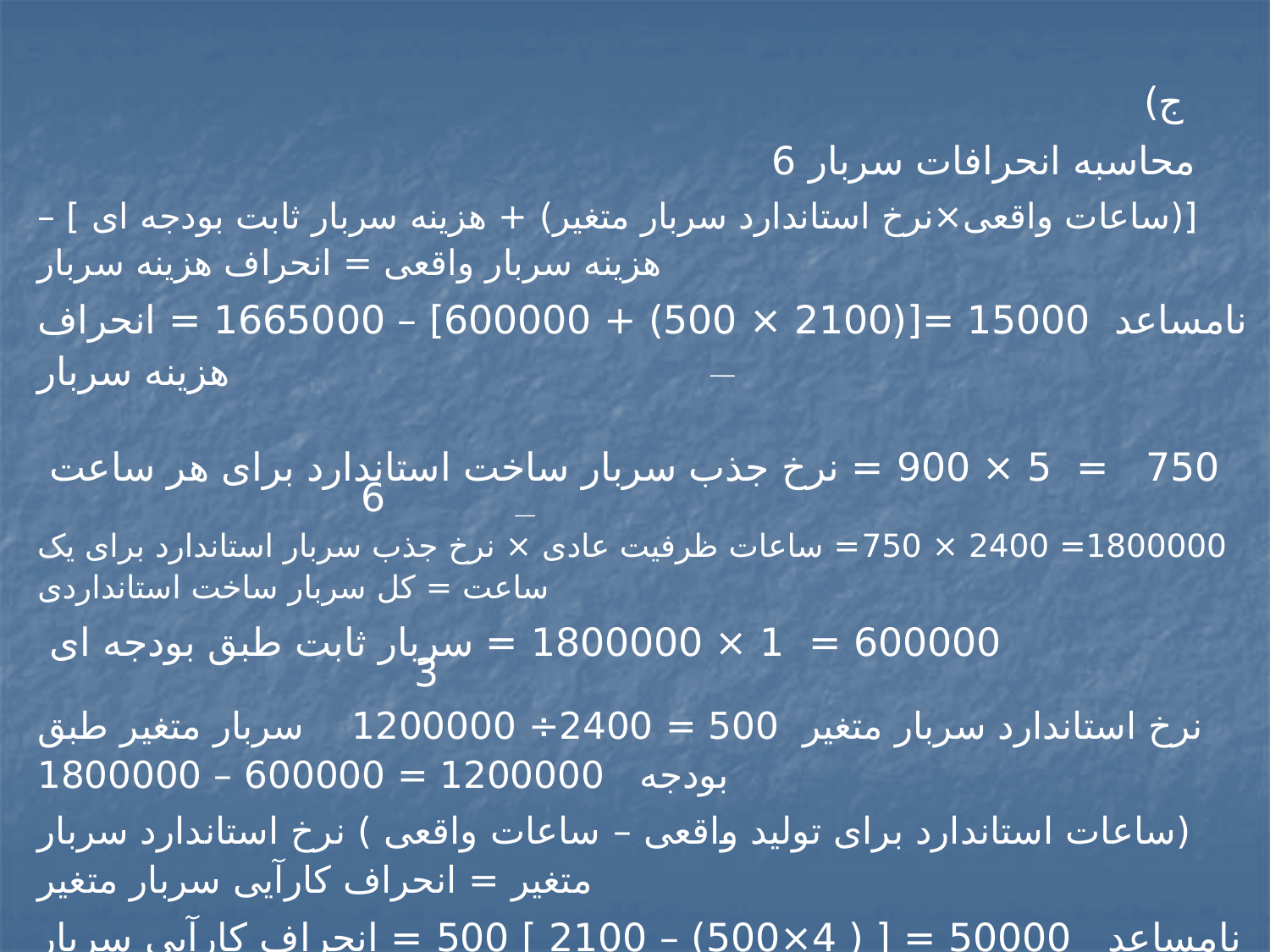

ج)
       محاسبه انحرافات سربار 6
[(ساعات واقعی×نرخ استاندارد سربار متغیر) + هزینه سربار ثابت بودجه ای ] – هزینه سربار واقعی = انحراف هزینه سربار
نامساعد  15000 =[(2100 × 500) + 600000] – 1665000 = انحراف هزینه سربار
 750   =  5 × 900 = نرخ جذب سربار ساخت استاندارد برای هر ساعت
                                                                         6
1800000= 2400 × 750= ساعات ظرفیت عادی × نرخ جذب سربار استاندارد برای یک ساعت = کل سربار ساخت استانداردی
600000 =  1 × 1800000 = سربار ثابت طبق بودجه ای
                                      3
نرخ استاندارد سربار متغیر  500 = 2400÷ 1200000    سربار متغیر طبق بودجه   1200000 = 600000 – 1800000
(ساعات استاندارد برای تولید واقعی – ساعات واقعی ) نرخ استاندارد سربار متغیر = انحراف کارآیی سربار متغیر
نامساعد   50000 = [ ( 4×500) – 2100 ] 500 = انحراف کارآیی سربار متغیر
(ساعات استاندارد برای تولید واقعی – ساعات عادی طبق بودجه ) نرخ استاندارد سربار ثابت = انحراف حجم
نامساعد   100000 = (2000 – 24000) (500 – 750) = انحراف حجم